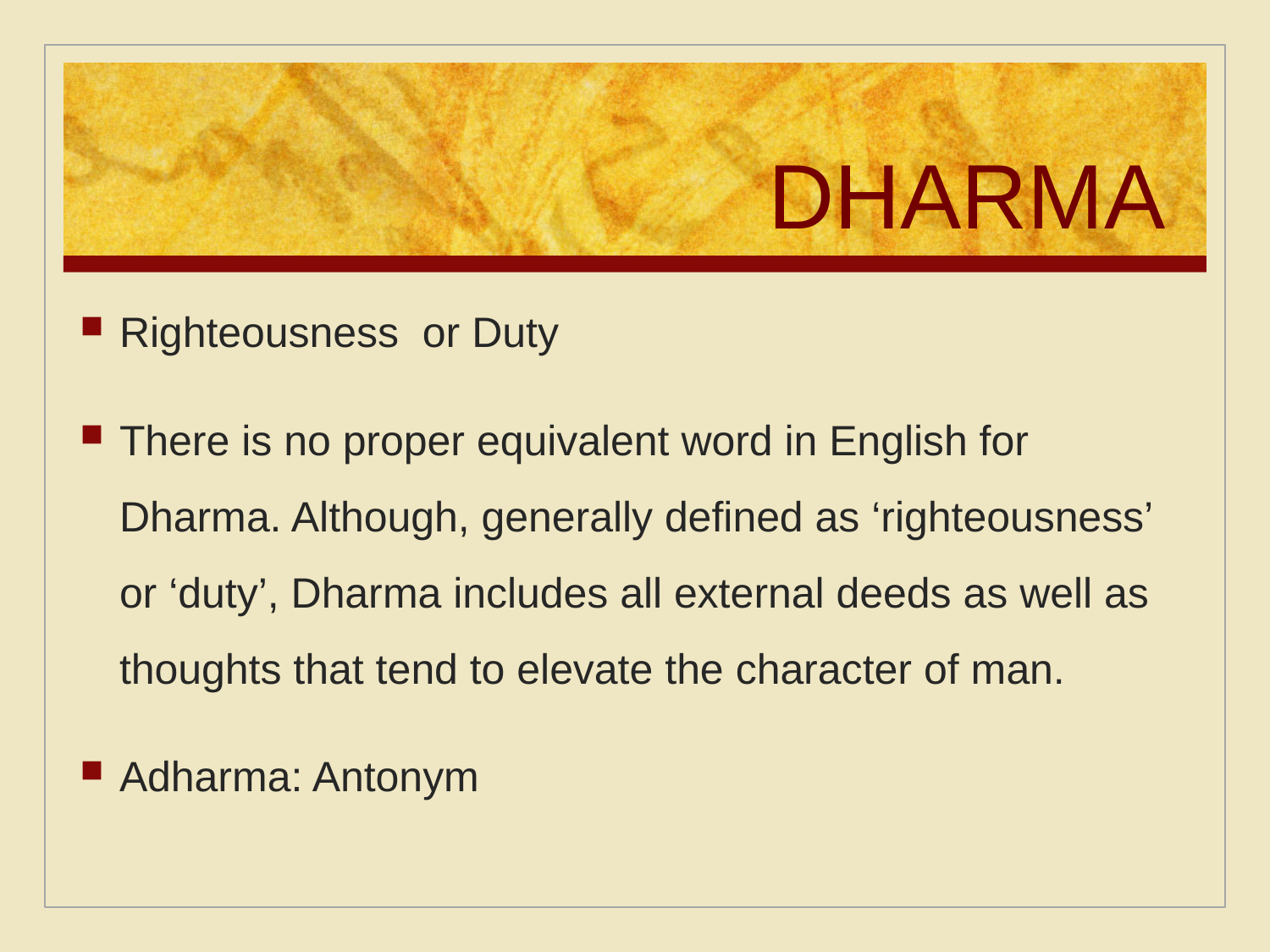

# DHARMA
Righteousness  or Duty
There is no proper equivalent word in English for Dharma. Although, generally defined as ‘righteousness’ or ‘duty’, Dharma includes all external deeds as well as thoughts that tend to elevate the character of man.
Adharma: Antonym